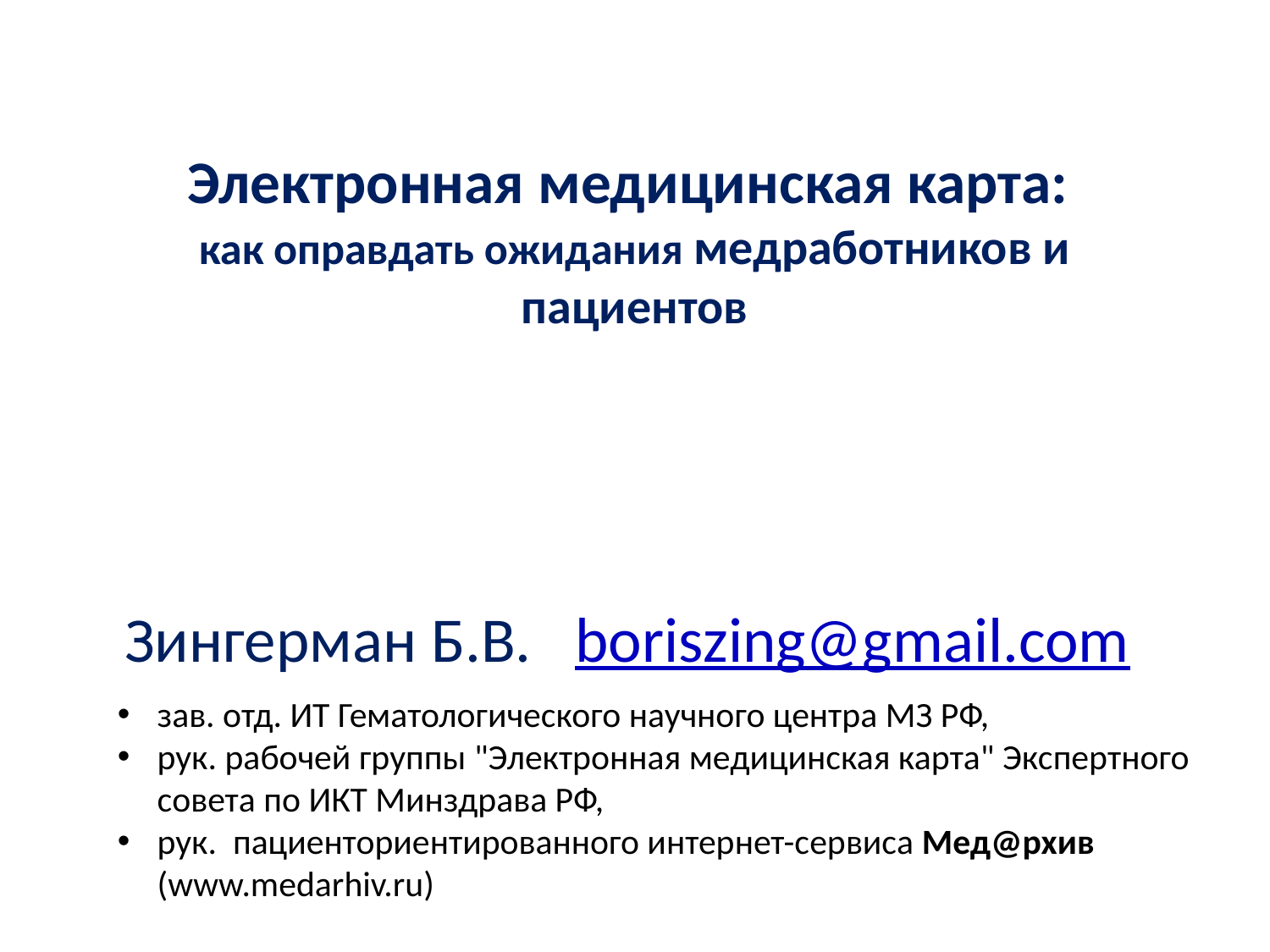

# Электронная медицинская карта: как оправдать ожидания медработников и пациентов
Зингерман Б.В.   boriszing@gmail.com
зав. отд. ИТ Гематологического научного центра МЗ РФ,
рук. рабочей группы "Электронная медицинская карта" Экспертного совета по ИКТ Минздрава РФ,
рук.  пациенториентированного интернет-сервиса Мед@рхив (www.medarhiv.ru)